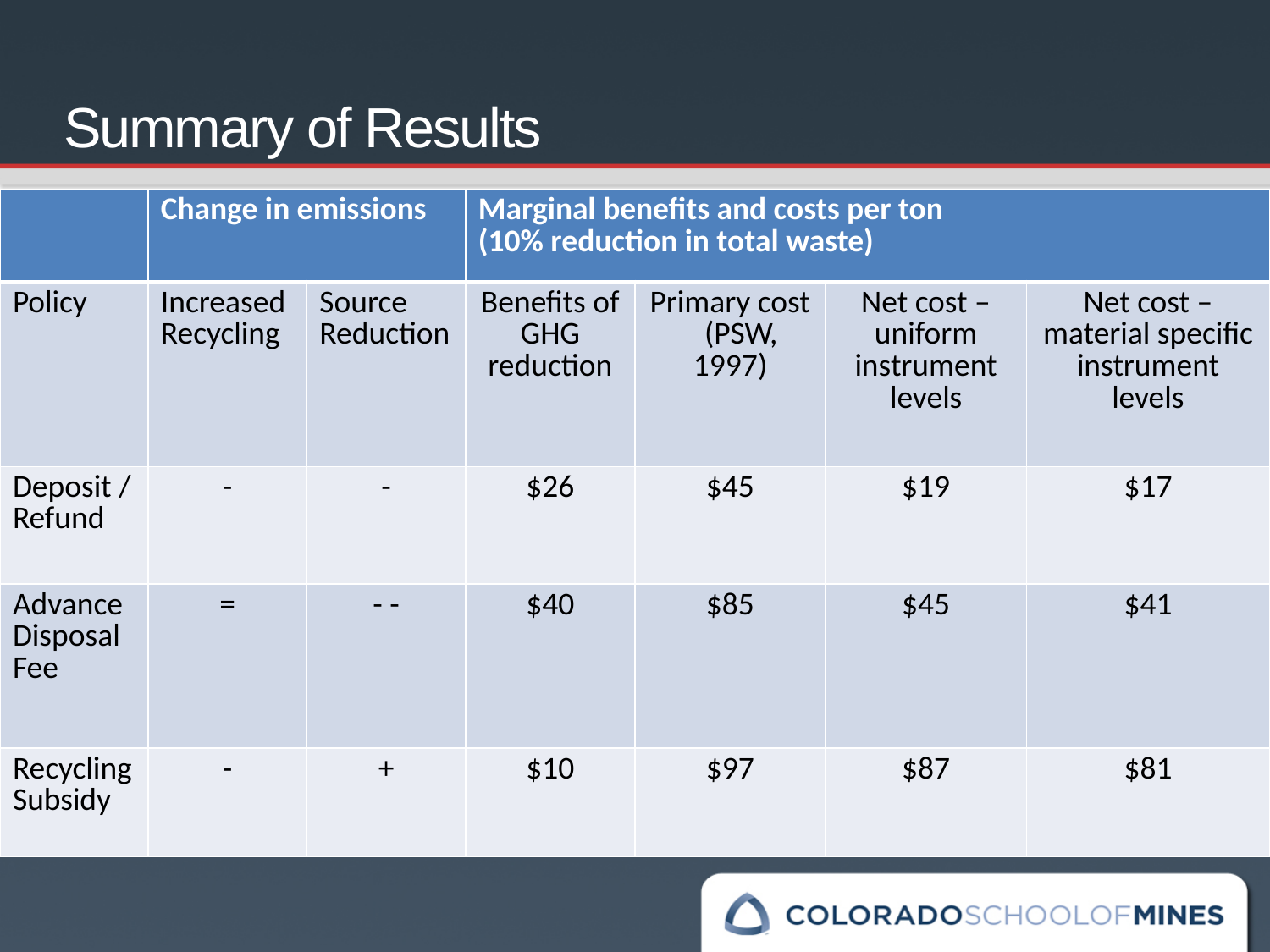

# Summary of Results
|  | Change in emissions |  | Marginal benefits and costs per ton (10% reduction in total waste) |  |  |  |
| --- | --- | --- | --- | --- | --- | --- |
| Policy | Increased Recycling | Source Reduction | Benefits of GHG reduction | Primary cost (PSW, 1997) | Net cost – uniform instrument levels | Net cost – material specific instrument levels |
| Deposit /Refund | - | - | $26 | $45 | $19 | $17 |
| Advance Disposal Fee | = | - - | $40 | $85 | $45 | $41 |
| Recycling Subsidy | - | + | $10 | $97 | $87 | $81 |